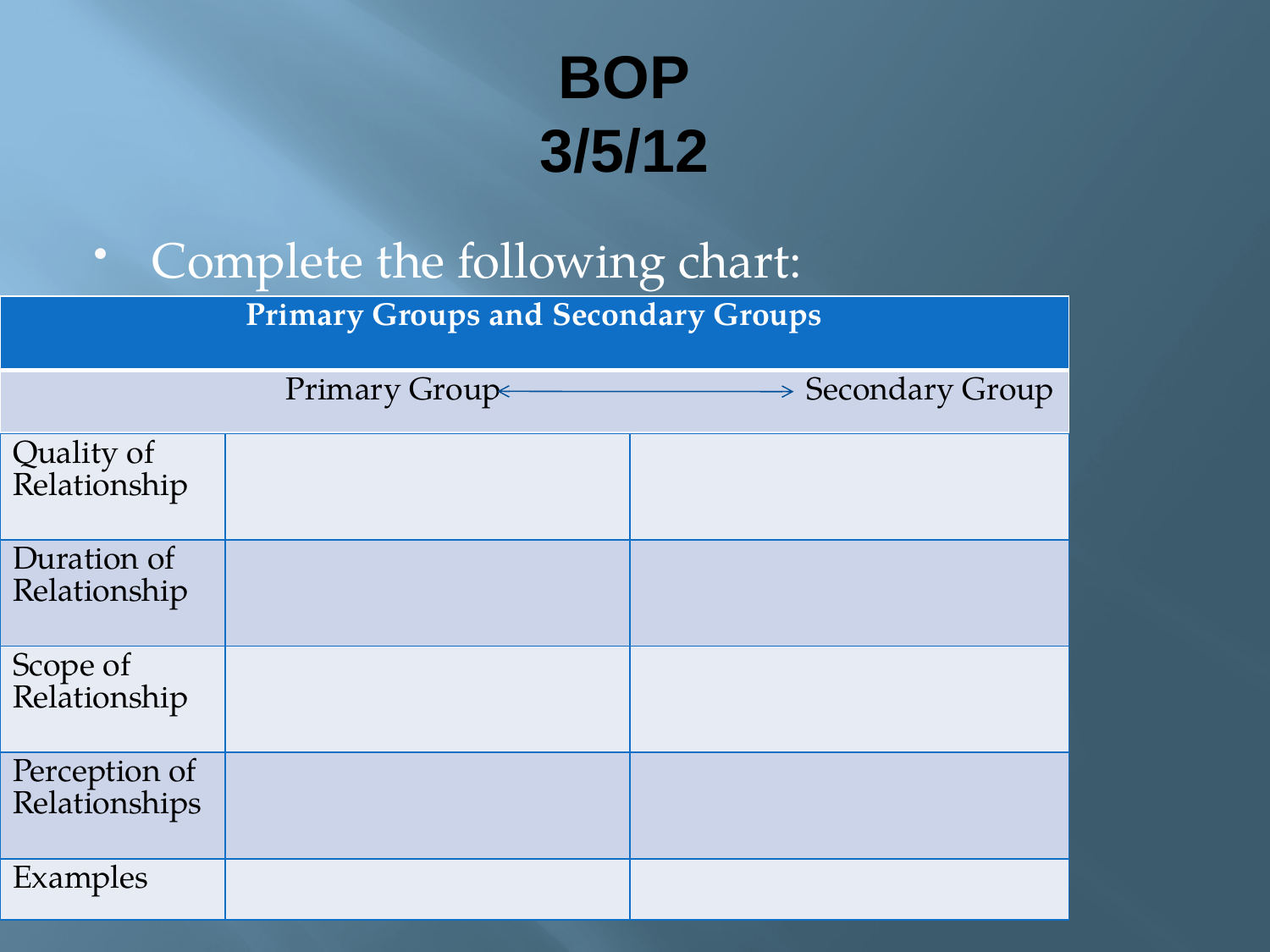

# BOP 3/5/12
Complete the following chart:

| Primary Groups and Secondary Groups |
| --- |
| Primary Group Secondary Group |
| Quality of Relationship |  |  |
| --- | --- | --- |
| Duration of Relationship |  |  |
| Scope of Relationship |  |  |
| Perception of Relationships |  |  |
| Examples |  |  |